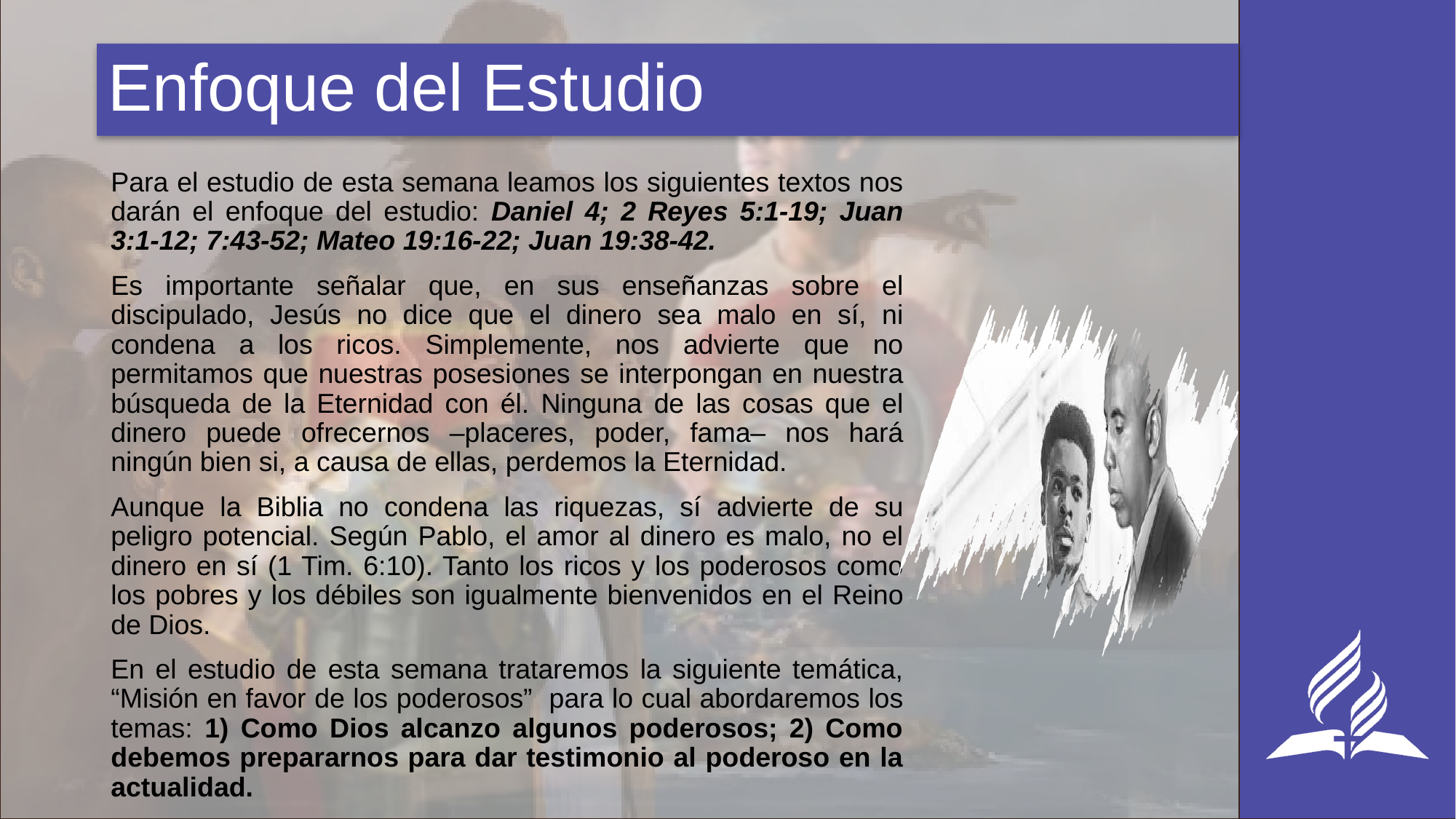

# Enfoque del Estudio
Para el estudio de esta semana leamos los siguientes textos nos darán el enfoque del estudio: Daniel 4; 2 Reyes 5:1-19; Juan 3:1-12; 7:43-52; Mateo 19:16-22; Juan 19:38-42.
Es importante señalar que, en sus enseñanzas sobre el discipulado, Jesús no dice que el dinero sea malo en sí, ni condena a los ricos. Simplemente, nos advierte que no permitamos que nuestras posesiones se interpongan en nuestra búsqueda de la Eternidad con él. Ninguna de las cosas que el dinero puede ofrecernos –placeres, poder, fama– nos hará ningún bien si, a causa de ellas, perdemos la Eternidad.
Aunque la Biblia no condena las riquezas, sí advierte de su peligro potencial. Según Pablo, el amor al dinero es malo, no el dinero en sí (1 Tim. 6:10). Tanto los ricos y los poderosos como los pobres y los débiles son igualmente bienvenidos en el Reino de Dios.
En el estudio de esta semana trataremos la siguiente temática, “Misión en favor de los poderosos”  para lo cual abordaremos los temas: 1) Como Dios alcanzo algunos poderosos; 2) Como debemos prepararnos para dar testimonio al poderoso en la actualidad.